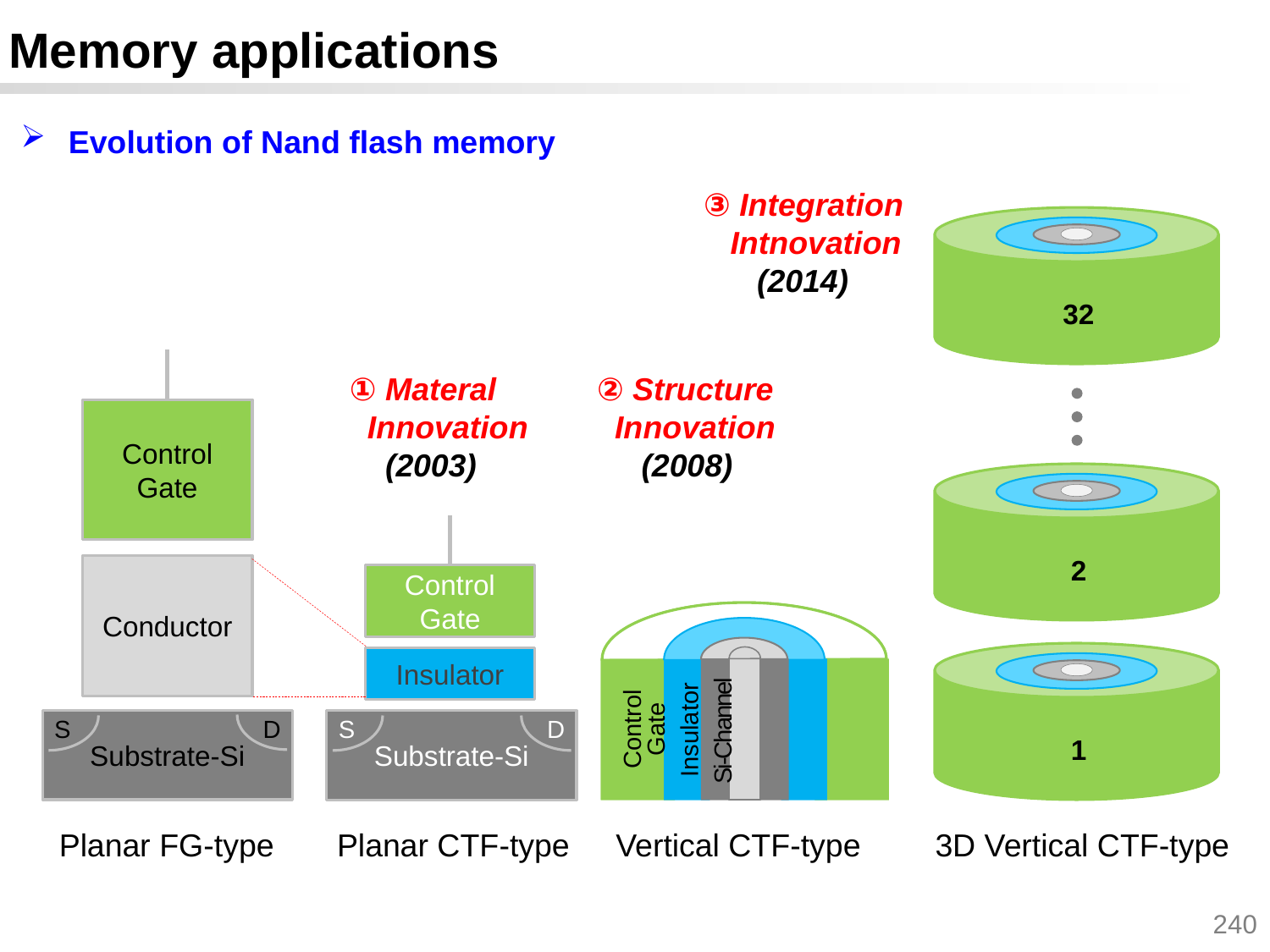

Memory applications

Evolution of Nand flash memory
③ Integration
   Intnovation
      (2014)

32
Control
Gate
Conductor

② Structure
  Innovation
     (2008)
① Materal
  Innovation
    (2003)

2
Control
Gate

Si-Channel
Control
Gate
Insulator

Si-Channel
Control
Gate
Insulator

1
Insulator

S
D
Substrate-Si

S
D
Substrate-Si
Planar FG-type
Planar CTF-type
Vertical CTF-type
3D Vertical CTF-type
240